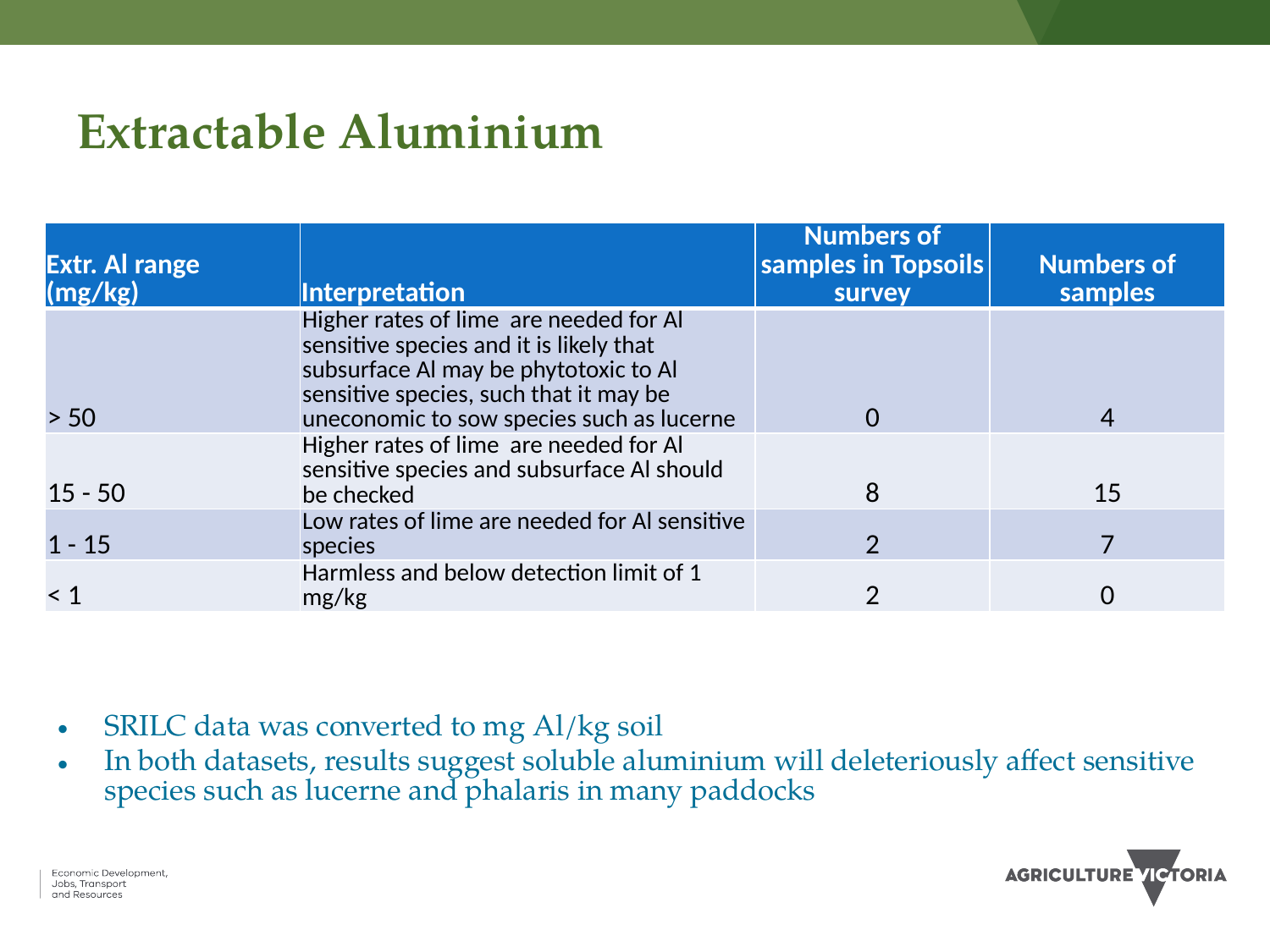

# Extractable Aluminium
| Extr. Al range (mg/kg) | Interpretation | Numbers of samples in Topsoils survey | Numbers of samples |
| --- | --- | --- | --- |
| > 50 | Higher rates of lime are needed for Al sensitive species and it is likely that subsurface Al may be phytotoxic to Al sensitive species, such that it may be uneconomic to sow species such as lucerne | 0 | 4 |
| 15 - 50 | Higher rates of lime are needed for Al sensitive species and subsurface Al should be checked | 8 | 15 |
| 1 - 15 | Low rates of lime are needed for Al sensitive species | 2 | 7 |
| < 1 | Harmless and below detection limit of 1 mg/kg | 2 | 0 |
SRILC data was converted to mg Al/kg soil
In both datasets, results suggest soluble aluminium will deleteriously affect sensitive species such as lucerne and phalaris in many paddocks